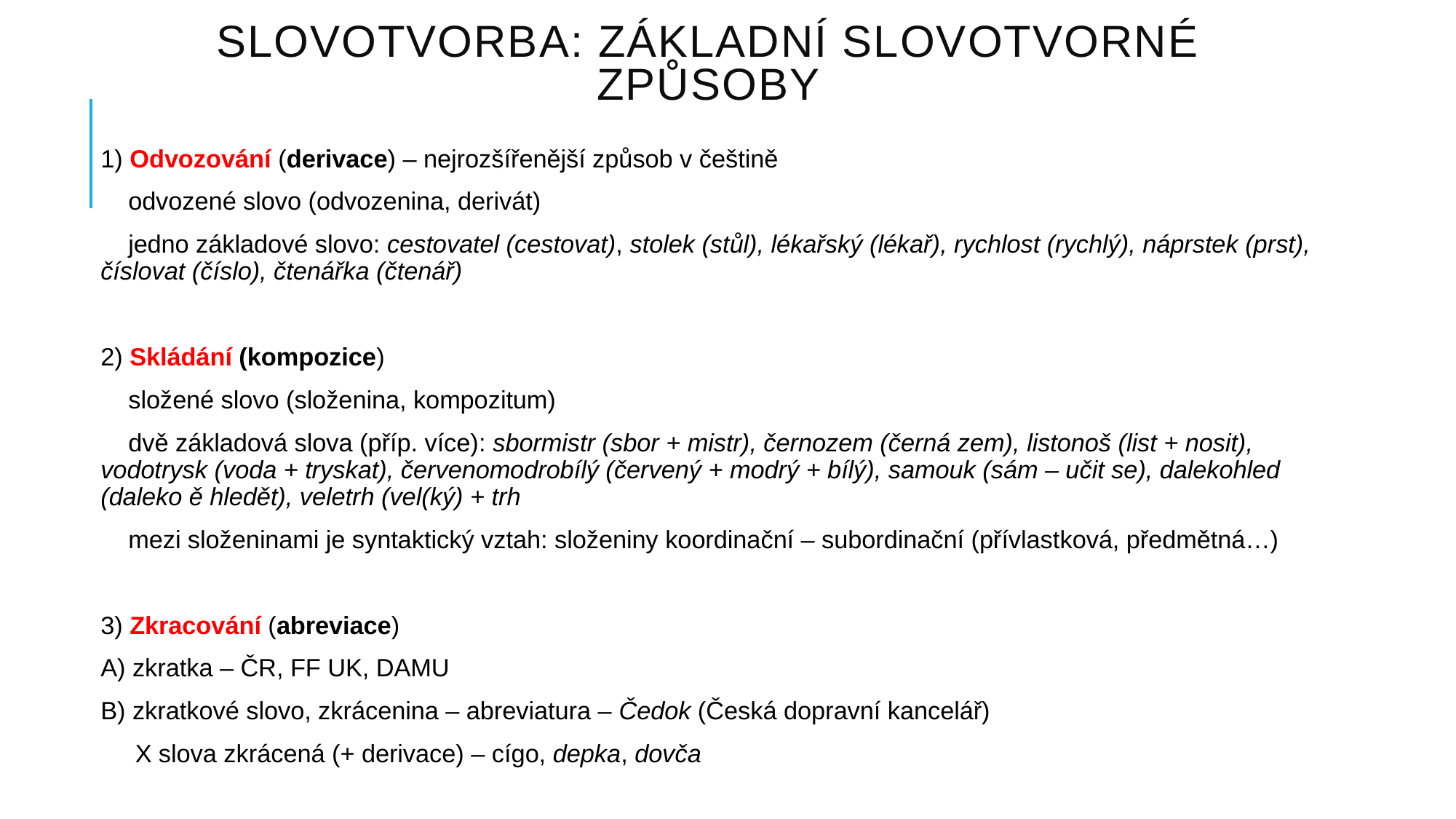

# Slovotvorba: Základní slovotvorné způsoby
1) Odvozování (derivace) – nejrozšířenější způsob v češtině
    odvozené slovo (odvozenina, derivát)
    jedno základové slovo: cestovatel (cestovat), stolek (stůl), lékařský (lékař), rychlost (rychlý), náprstek (prst), číslovat (číslo), čtenářka (čtenář)

2) Skládání (kompozice)
    složené slovo (složenina, kompozitum)
    dvě základová slova (příp. více): sbormistr (sbor + mistr), černozem (černá zem), listonoš (list + nosit), vodotrysk (voda + tryskat), červenomodrobílý (červený + modrý + bílý), samouk (sám – učit se), dalekohled (daleko ě hledět), veletrh (vel(ký) + trh
    mezi složeninami je syntaktický vztah: složeniny koordinační – subordinační (přívlastková, předmětná…)

3) Zkracování (abreviace)
A) zkratka – ČR, FF UK, DAMU
B) zkratkové slovo, zkrácenina – abreviatura – Čedok (Česká dopravní kancelář)
     X slova zkrácená (+ derivace) – cígo, depka, dovča